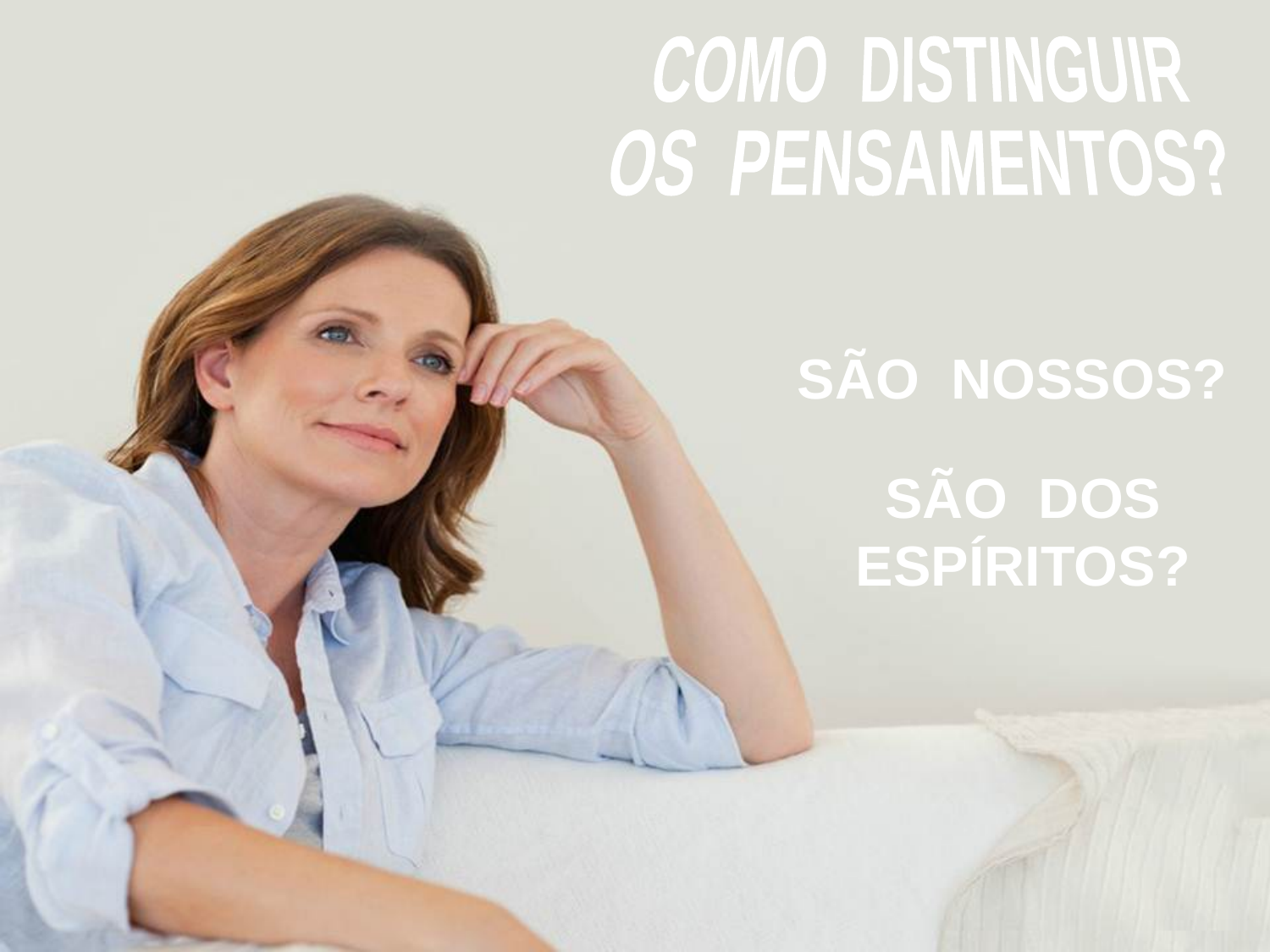

COMO  DISTINGUIR
OS  PENSAMENTOS?
SÃO  NOSSOS?
SÃO  DOS
ESPÍRITOS?